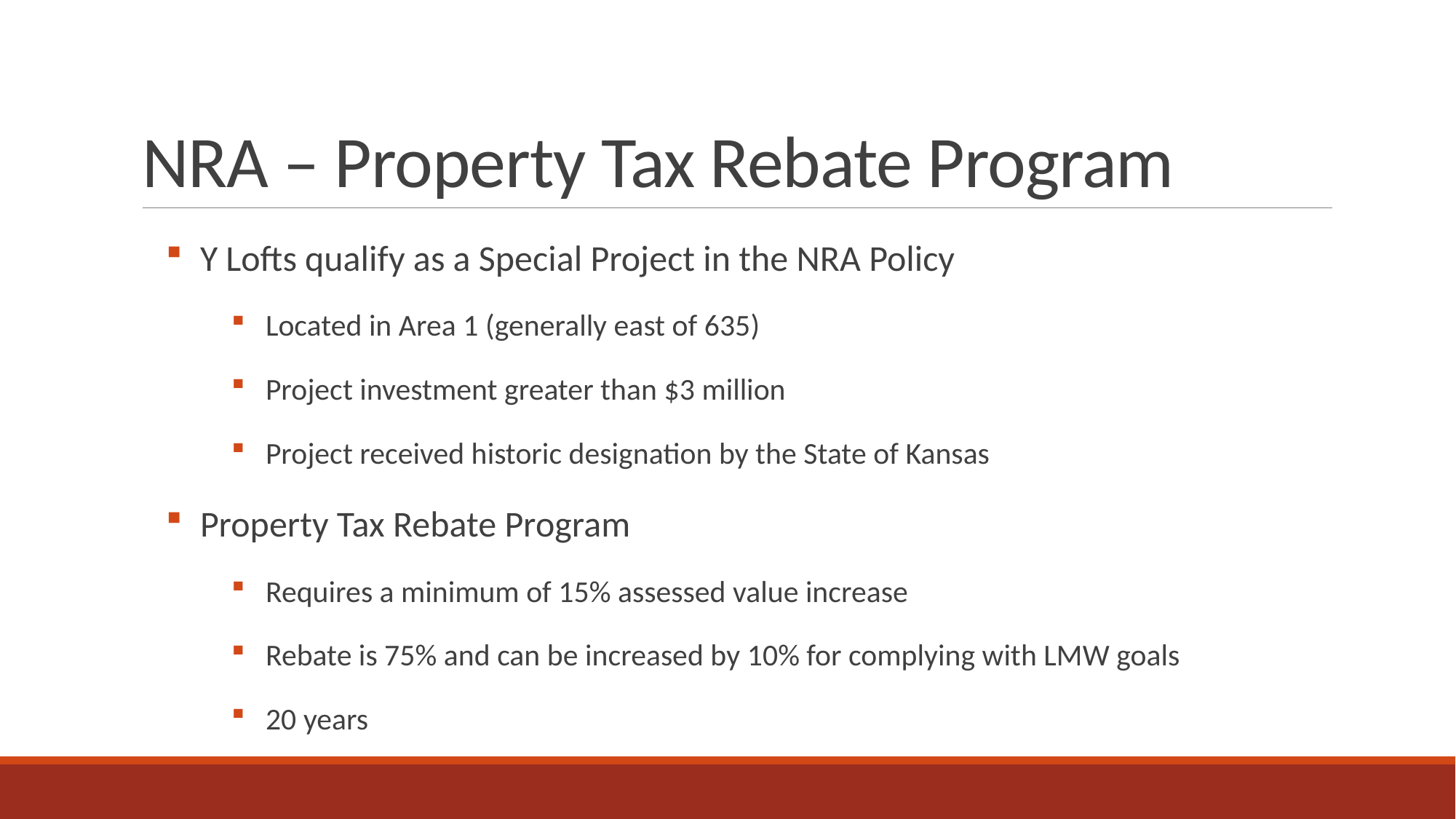

# NRA – Property Tax Rebate Program
Y Lofts qualify as a Special Project in the NRA Policy
Located in Area 1 (generally east of 635)
Project investment greater than $3 million
Project received historic designation by the State of Kansas
Property Tax Rebate Program
Requires a minimum of 15% assessed value increase
Rebate is 75% and can be increased by 10% for complying with LMW goals
20 years